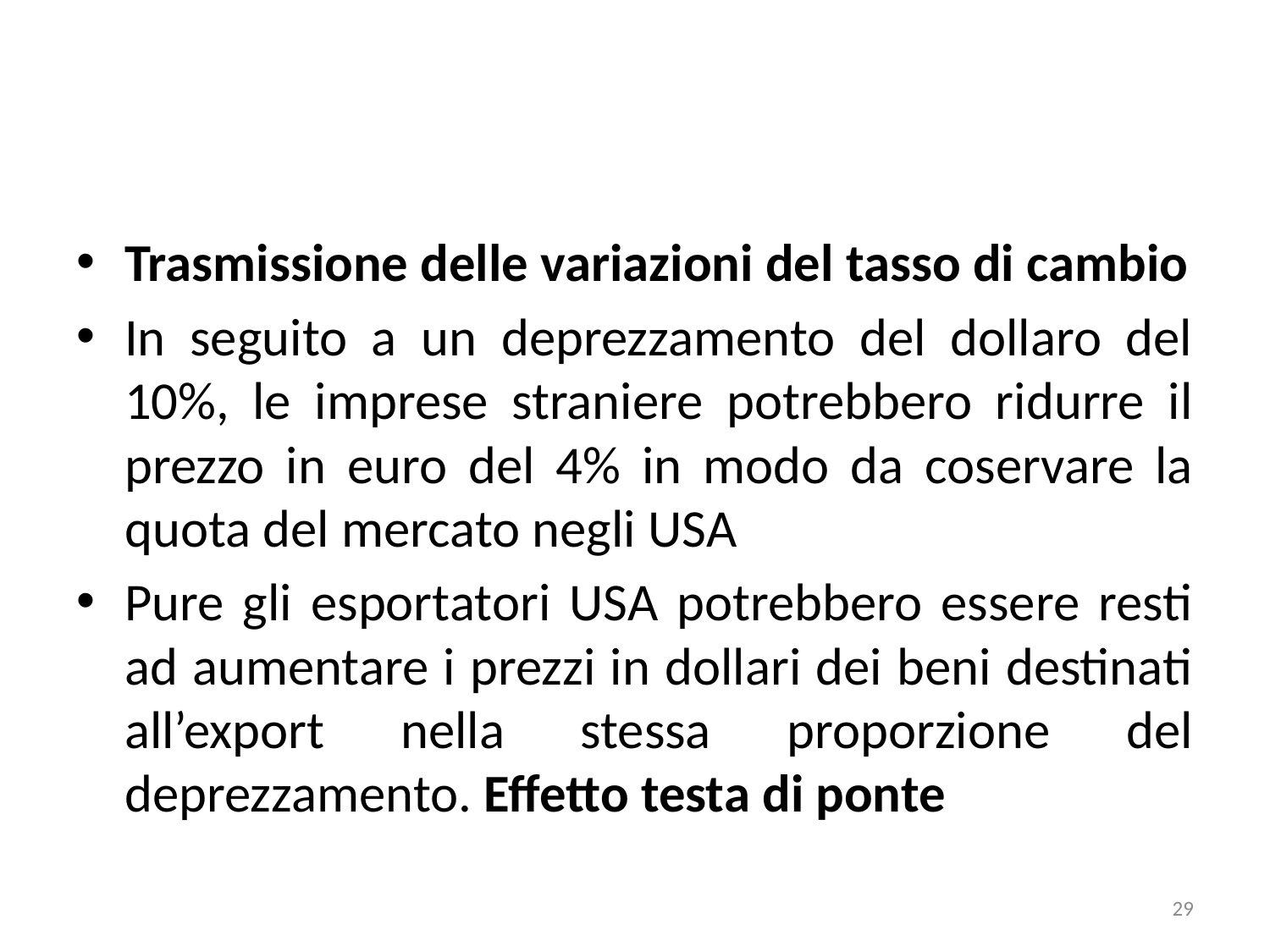

#
Trasmissione delle variazioni del tasso di cambio
In seguito a un deprezzamento del dollaro del 10%, le imprese straniere potrebbero ridurre il prezzo in euro del 4% in modo da coservare la quota del mercato negli USA
Pure gli esportatori USA potrebbero essere resti ad aumentare i prezzi in dollari dei beni destinati all’export nella stessa proporzione del deprezzamento. Effetto testa di ponte
29